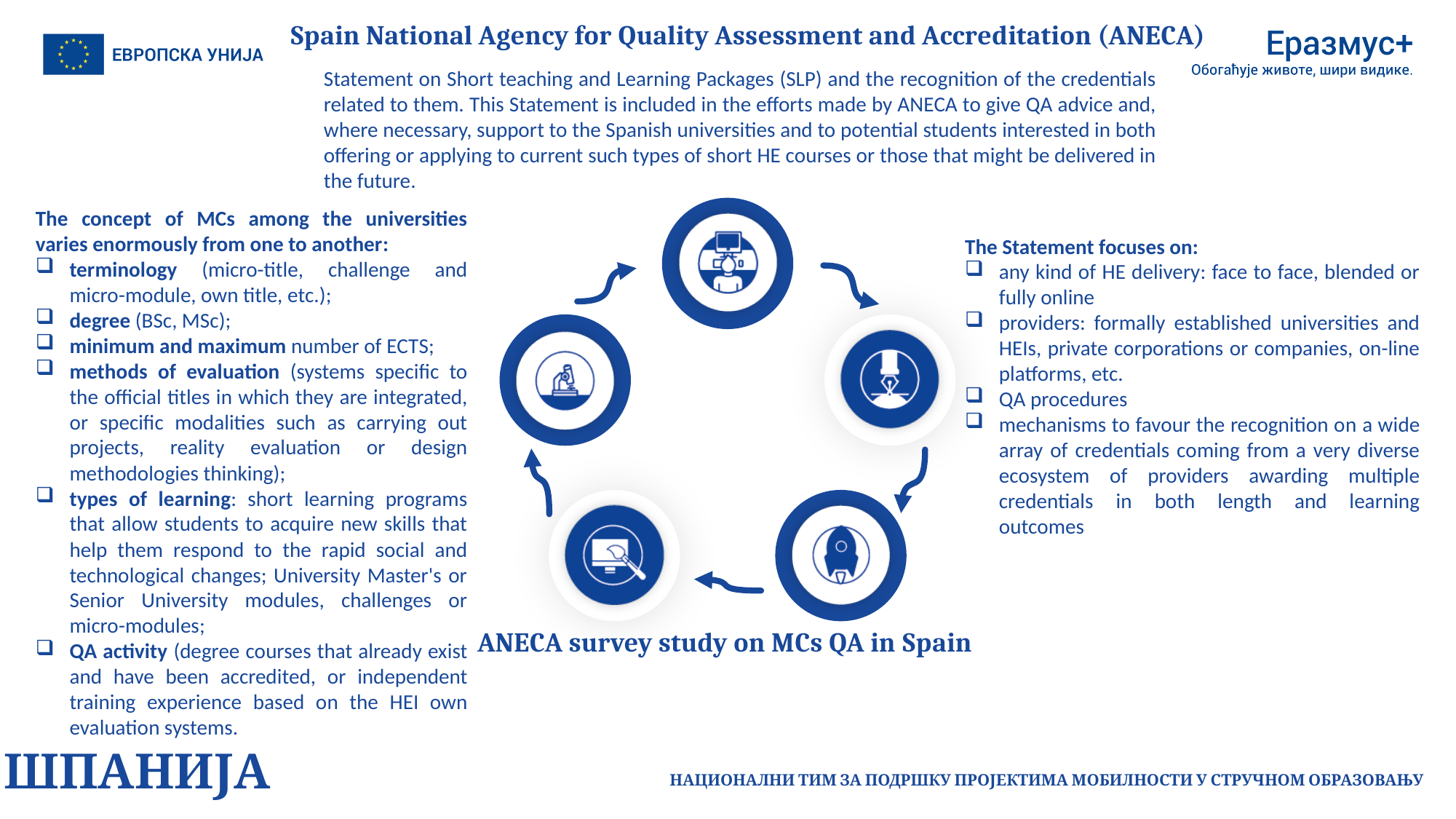

Spain National Agency for Quality Assessment and Accreditation (ANECA)
Statement on Short teaching and Learning Packages (SLP) and the recognition of the credentials related to them. This Statement is included in the efforts made by ANECA to give QA advice and, where necessary, support to the Spanish universities and to potential students interested in both offering or applying to current such types of short HE courses or those that might be delivered in the future.
The concept of MCs among the universities varies enormously from one to another:
terminology (micro-title, challenge and micro-module, own title, etc.);
degree (BSc, MSc);
minimum and maximum number of ECTS;
methods of evaluation (systems specific to the official titles in which they are integrated, or specific modalities such as carrying out projects, reality evaluation or design methodologies thinking);
types of learning: short learning programs that allow students to acquire new skills that help them respond to the rapid social and technological changes; University Master's or Senior University modules, challenges or micro-modules;
QA activity (degree courses that already exist and have been accredited, or independent training experience based on the HEI own evaluation systems.
The Statement focuses on:
any kind of HE delivery: face to face, blended or fully online
providers: formally established universities and HEIs, private corporations or companies, on-line platforms, etc.
QA procedures
mechanisms to favour the recognition on a wide array of credentials coming from a very diverse ecosystem of providers awarding multiple credentials in both length and learning outcomes
ANECA survey study on MCs QA in Spain
ШПАНИЈА